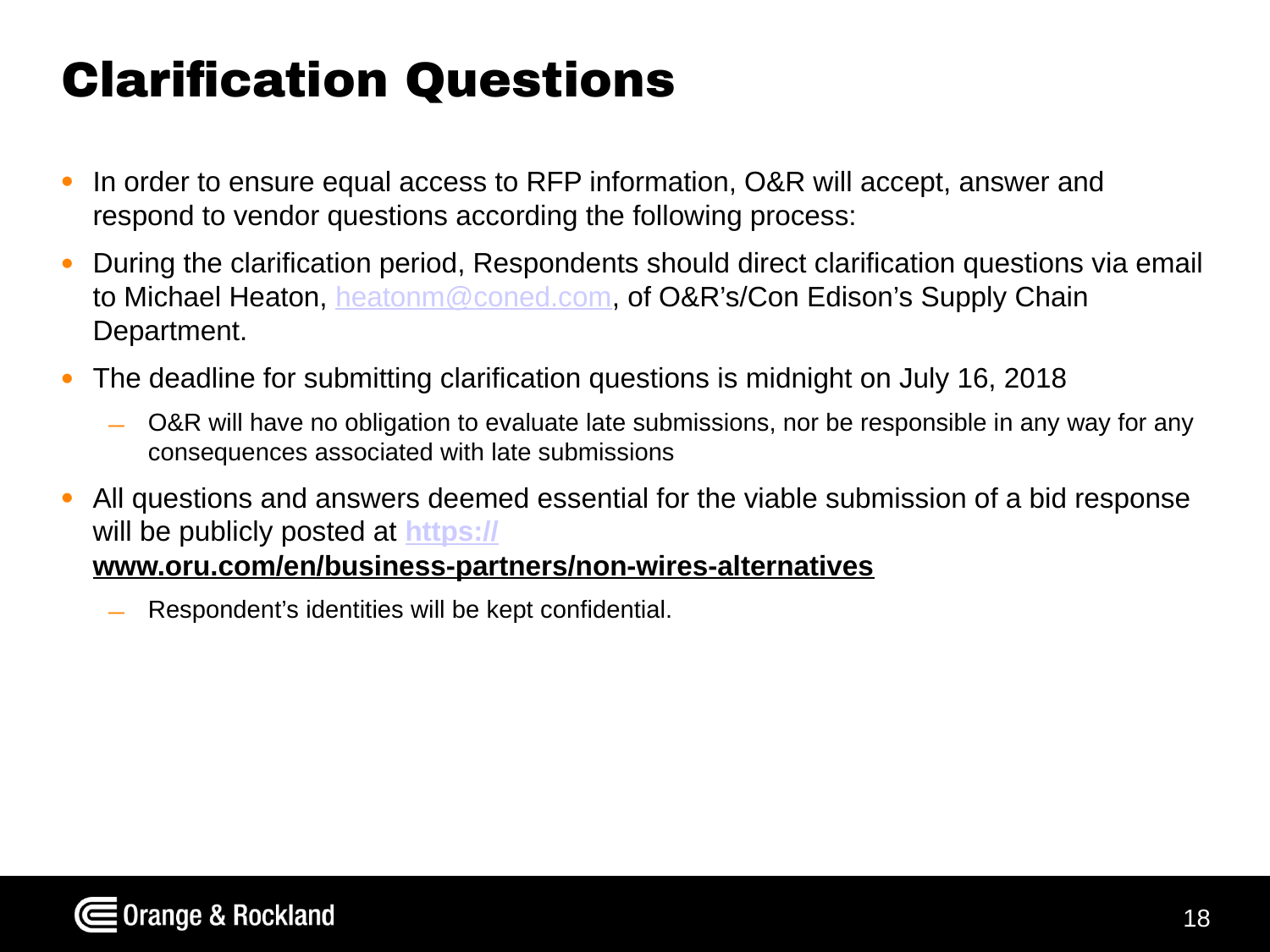

# Clarification Questions
In order to ensure equal access to RFP information, O&R will accept, answer and respond to vendor questions according the following process:
During the clarification period, Respondents should direct clarification questions via email to Michael Heaton, heatonm@coned.com, of O&R’s/Con Edison’s Supply Chain Department.
The deadline for submitting clarification questions is midnight on July 16, 2018
O&R will have no obligation to evaluate late submissions, nor be responsible in any way for any consequences associated with late submissions
All questions and answers deemed essential for the viable submission of a bid response will be publicly posted at https://www.oru.com/en/business-partners/non-wires-alternatives
Respondent’s identities will be kept confidential.

18